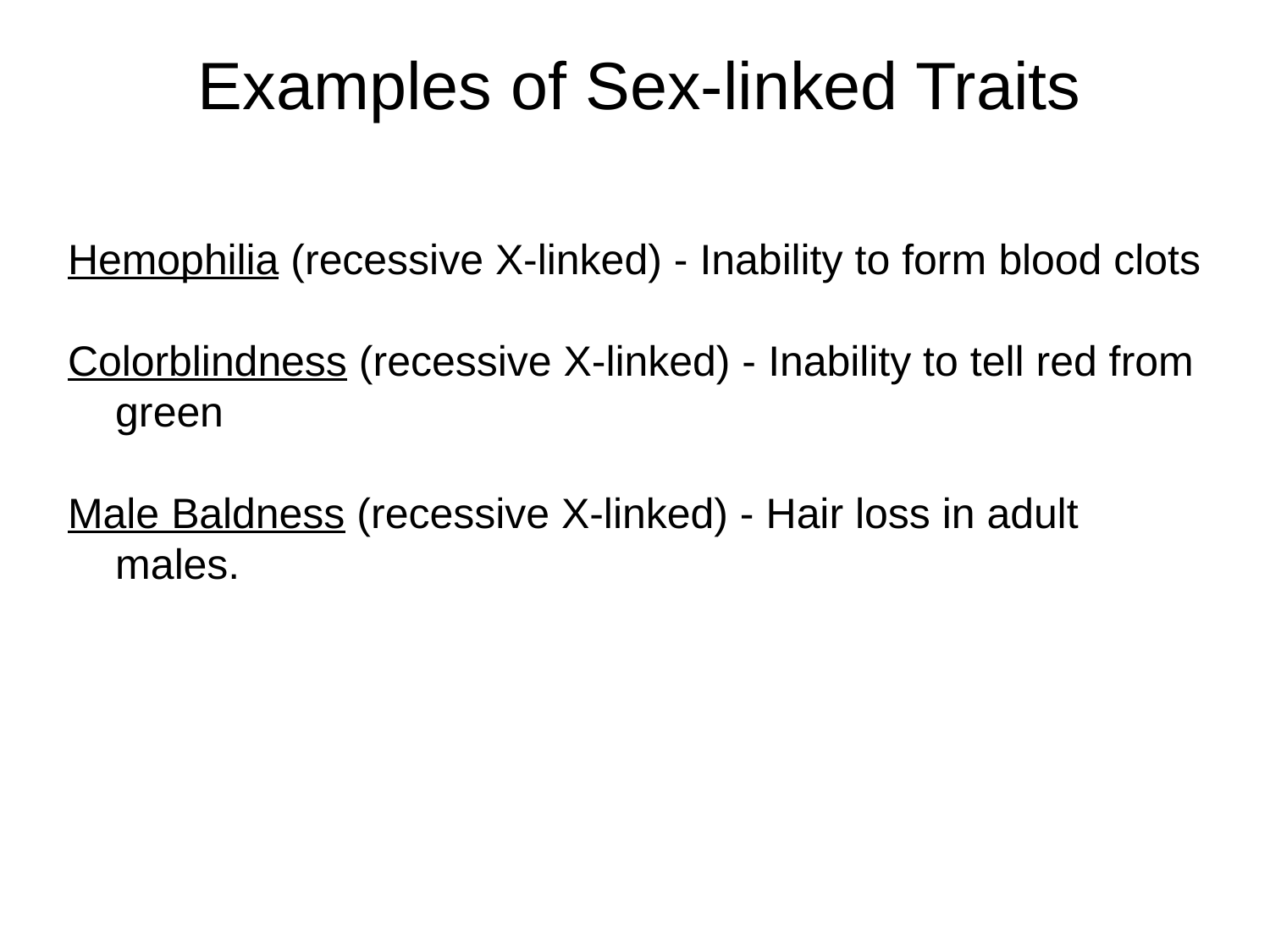

# Examples of Sex-linked Traits
Hemophilia (recessive X-linked) - Inability to form blood clots

Colorblindness (recessive X-linked) - Inability to tell red from green

Male Baldness (recessive X-linked) - Hair loss in adult males.